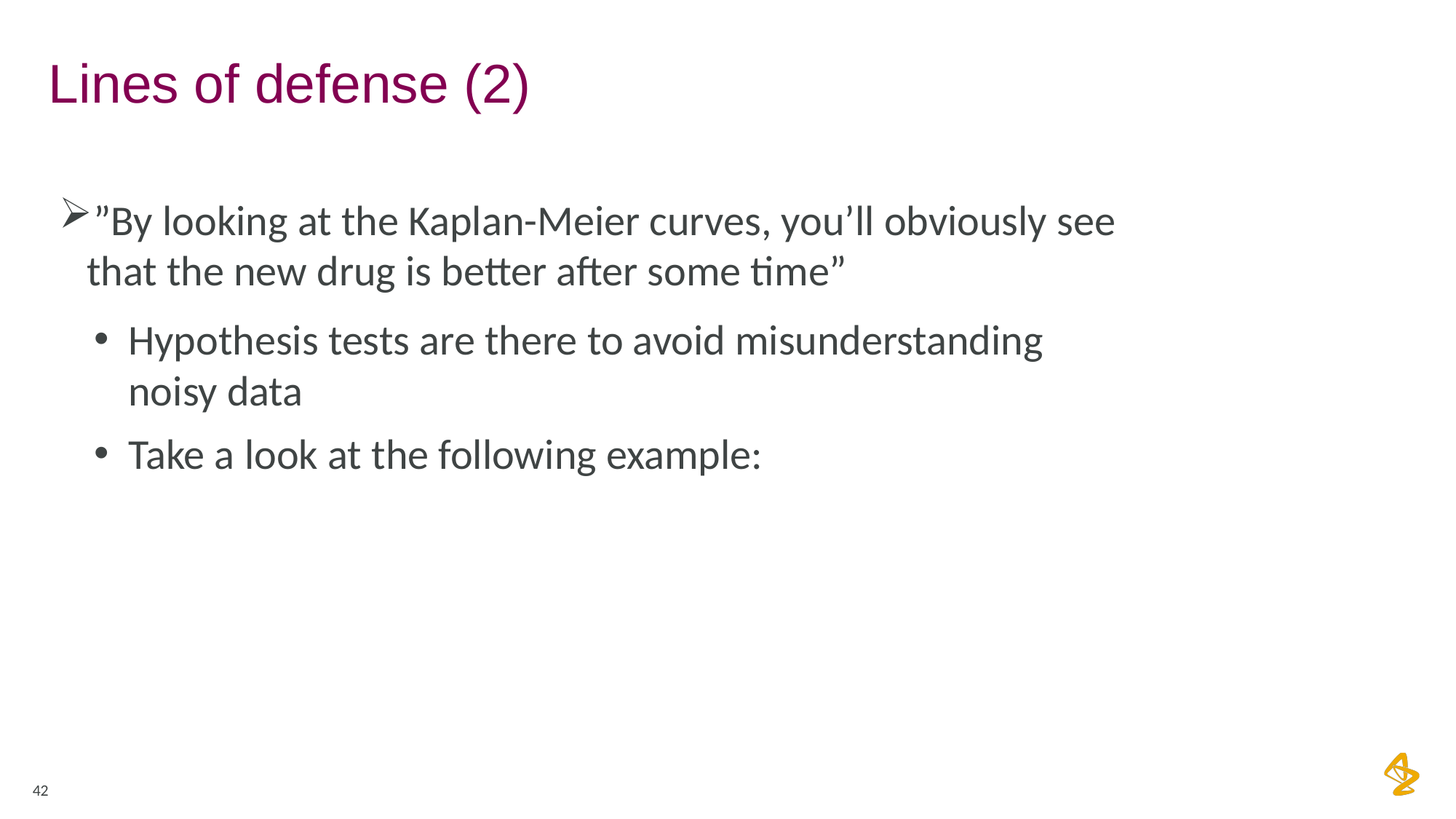

# Lines of defense (2)
”By looking at the Kaplan-Meier curves, you’ll obviously see that the new drug is better after some time”
Hypothesis tests are there to avoid misunderstanding noisy data
Take a look at the following example:

42